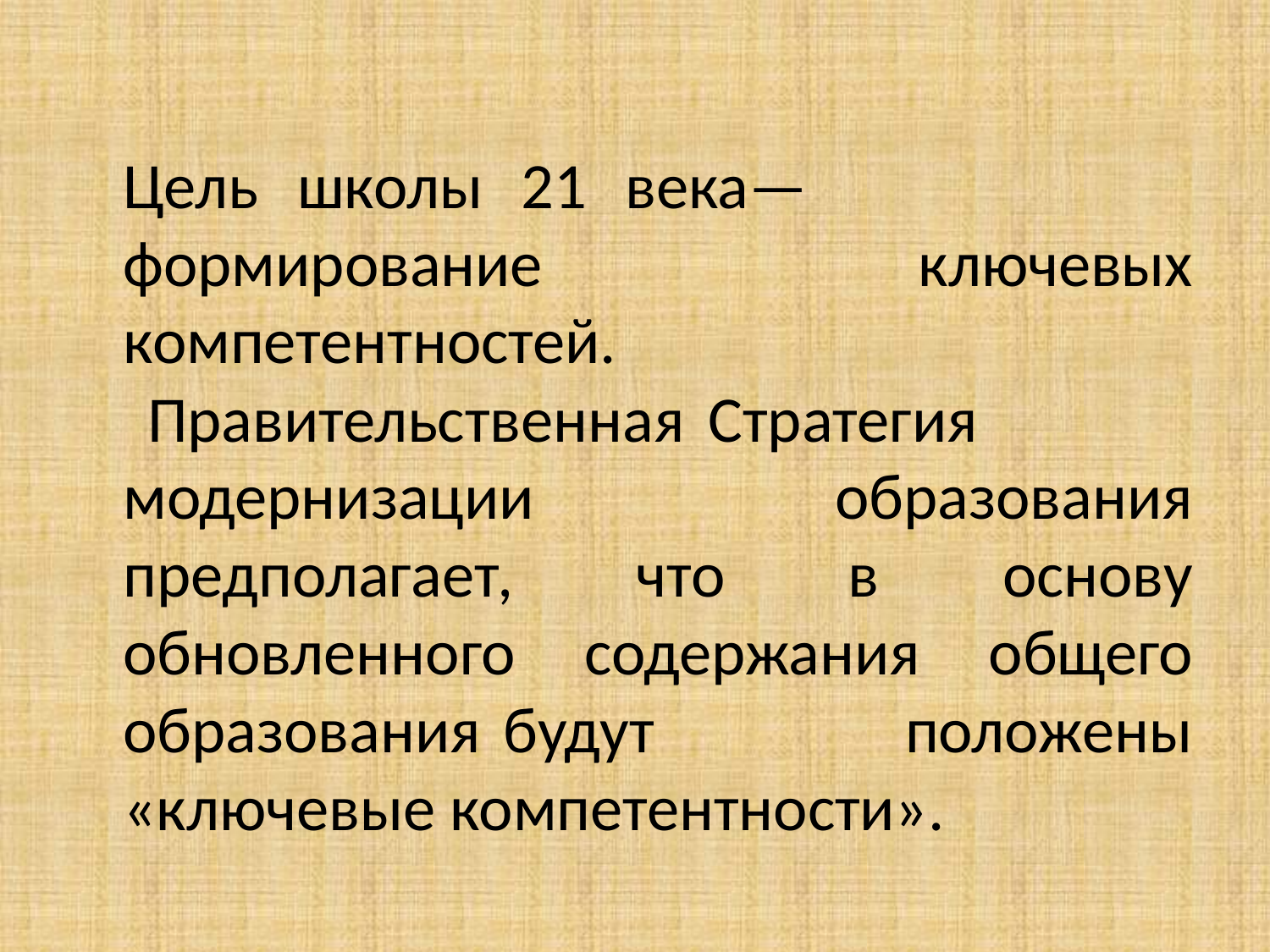

Цель школы 21 века—           формирование ключевых компетентностей.
 Правительственная Стратегия          модернизации образования предполагает, что в основу обновленного содержания общего образования будут           положены «ключевые компетентности».